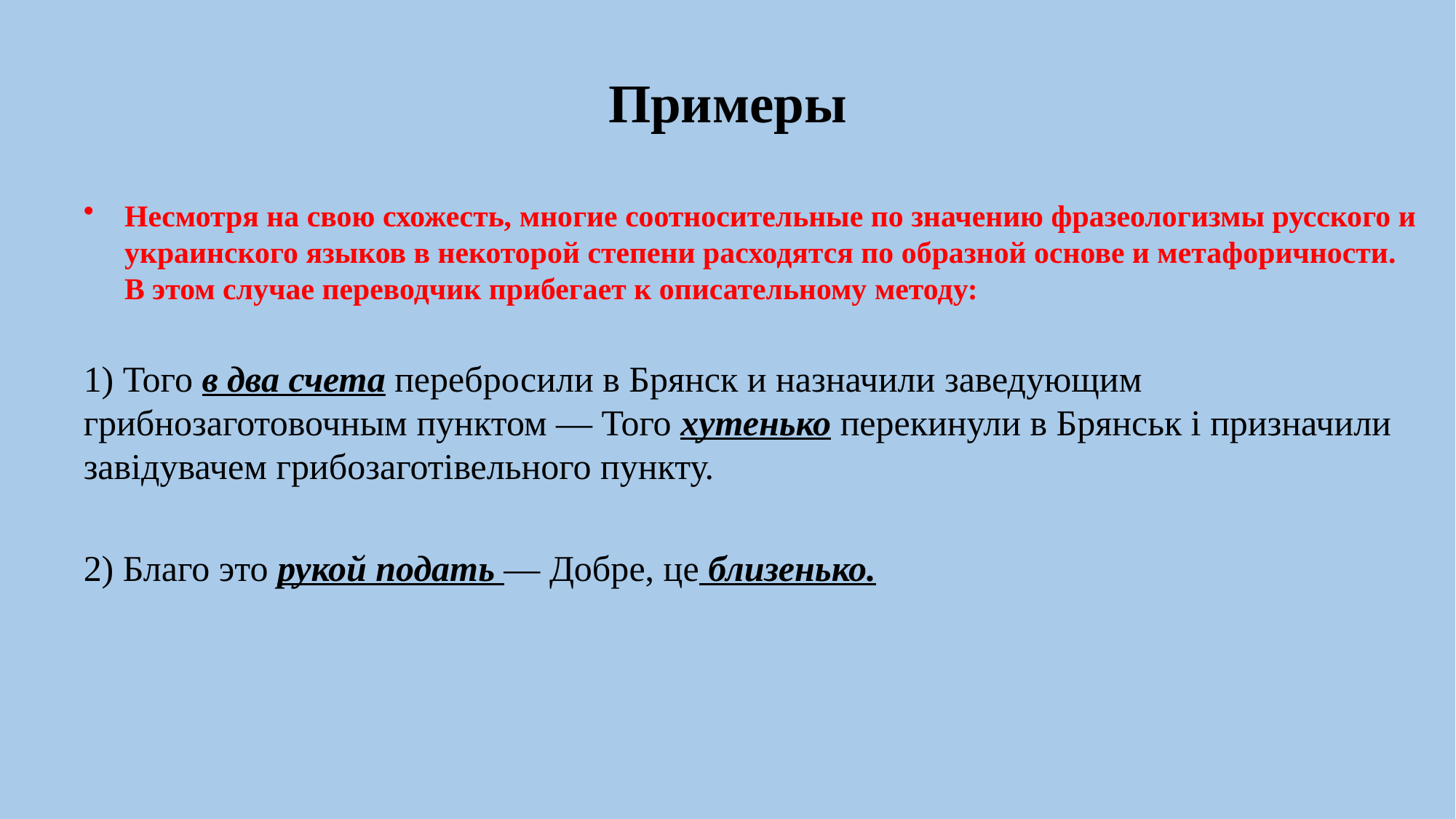

# Примеры
Несмотря на свою схожесть, многие соотносительные по значению фразеологизмы русского и украинского языков в некоторой степени расходятся по образной основе и метафоричности. В этом случае переводчик прибегает к описательному методу:

1) Того в два счета перебросили в Брянск и назначили заведующим грибнозаготовочным пунктом — Того хутенько перекинули в Брянськ і призначили завідувачем грибозаготівельного пункту.

2) Благо это рукой подать — Добре, це близенько.